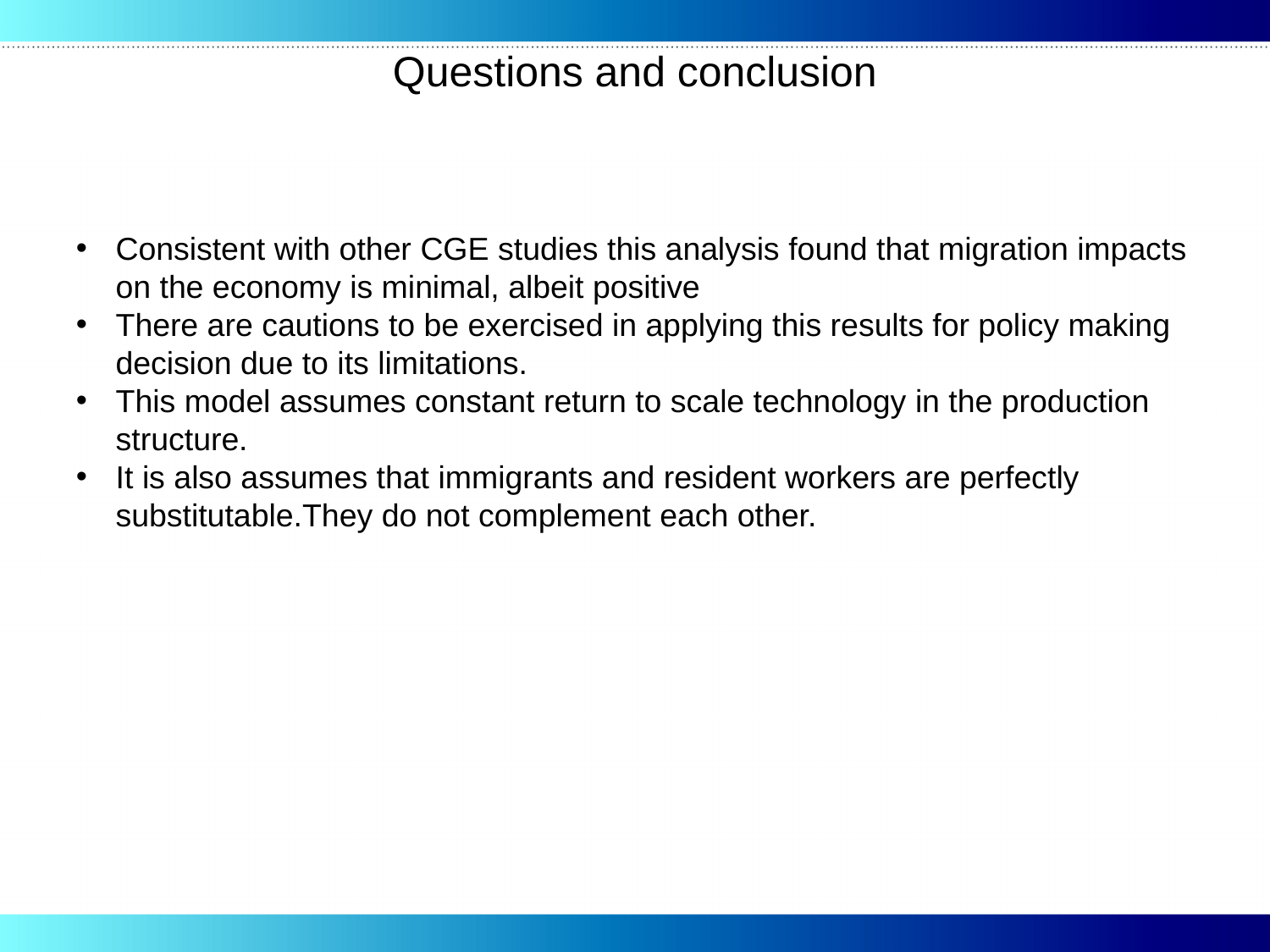

# Questions and conclusion
Consistent with other CGE studies this analysis found that migration impacts on the economy is minimal, albeit positive
There are cautions to be exercised in applying this results for policy making decision due to its limitations.
This model assumes constant return to scale technology in the production structure.
It is also assumes that immigrants and resident workers are perfectly substitutable.They do not complement each other.